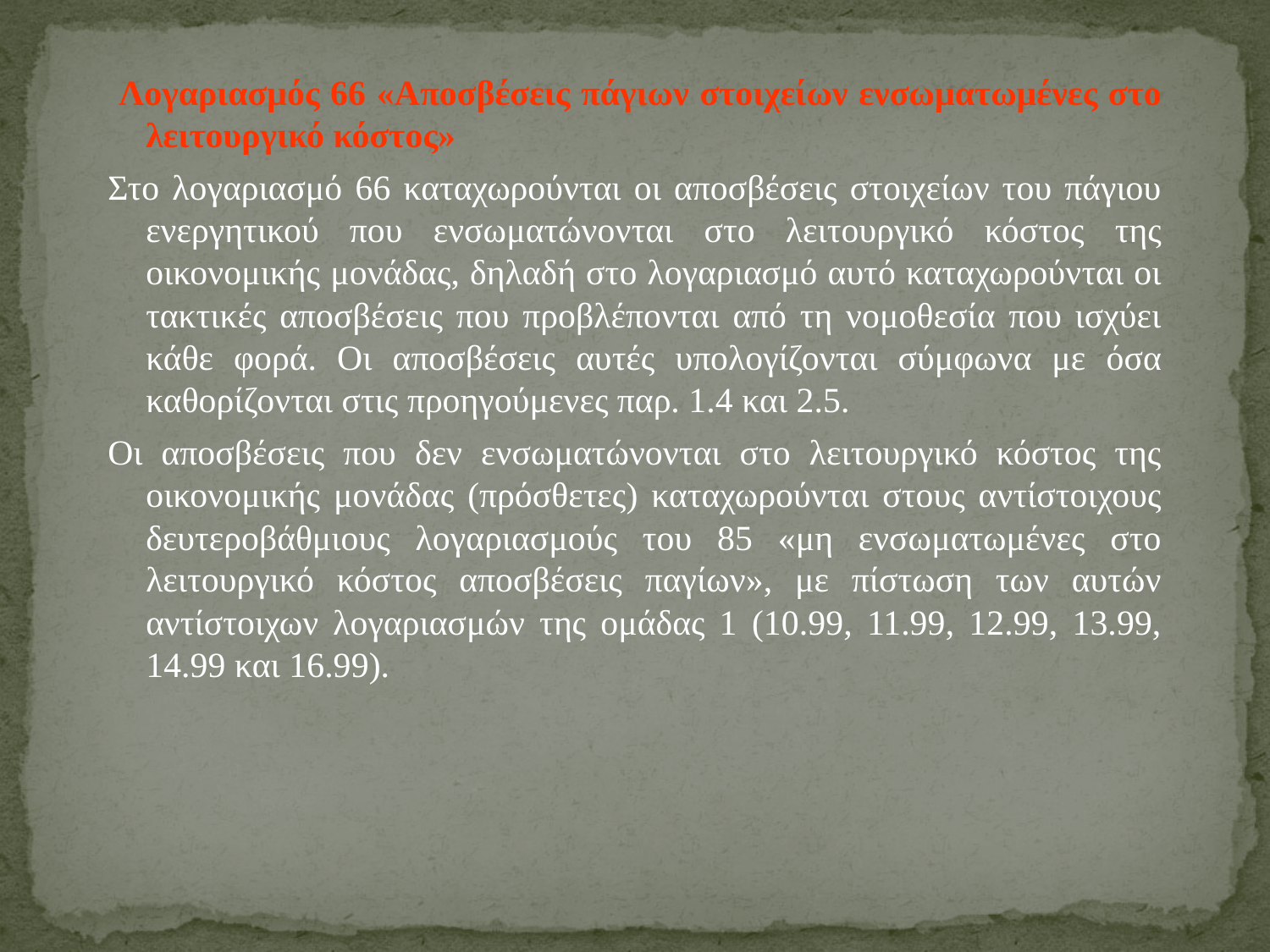

Λογαριασμός 66 «Αποσβέσεις πάγιων στοιχείων ενσωματωμένες στο λειτουργικό κόστος»
Στο λογαριασμό 66 καταχωρούνται οι αποσβέσεις στοιχείων του πάγιου ενεργητικού που ενσωματώνονται στο λειτουργικό κόστος της οικονομικής μονάδας, δηλαδή στο λογαριασμό αυτό καταχωρούνται οι τακτικές αποσβέσεις που προβλέπονται από τη νομοθεσία που ισχύει κάθε φορά. Οι αποσβέσεις αυτές υπολογίζονται σύμφωνα με όσα καθορίζονται στις προηγούμενες παρ. 1.4 και 2.5.
Οι αποσβέσεις που δεν ενσωματώνονται στο λειτουργικό κόστος της οικονομικής μονάδας (πρόσθετες) καταχωρούνται στους αντίστοιχους δευτεροβάθμιους λογαριασμούς του 85 «μη ενσωματωμένες στο λειτουργικό κόστος αποσβέσεις παγίων», με πίστωση των αυτών αντίστοιχων λογαριασμών της ομάδας 1 (10.99, 11.99, 12.99, 13.99, 14.99 και 16.99).